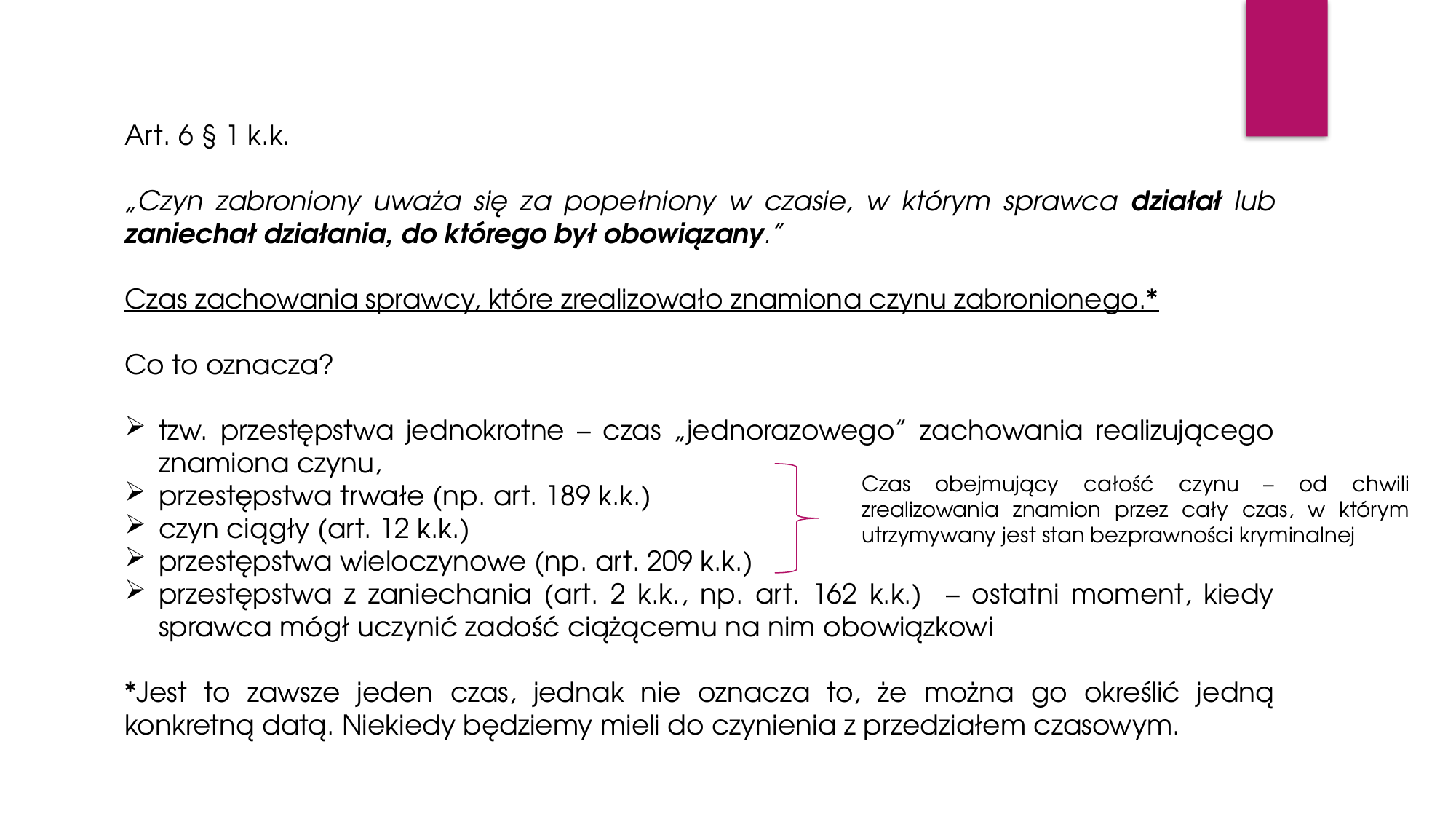

Art. 6 § 1 k.k.

„Czyn zabroniony uważa się za popełniony w czasie, w którym sprawca działał lub zaniechał działania, do którego był obowiązany.”

Czas zachowania sprawcy, które zrealizowało znamiona czynu zabronionego.*

Co to oznacza?

tzw. przestępstwa jednokrotne – czas „jednorazowego” zachowania realizującego znamiona czynu,
przestępstwa trwałe (np. art. 189 k.k.)
czyn ciągły (art. 12 k.k.)
przestępstwa wieloczynowe (np. art. 209 k.k.)
przestępstwa z zaniechania (art. 2 k.k., np. art. 162 k.k.)  – ostatni moment, kiedy sprawca mógł uczynić zadość ciążącemu na nim obowiązkowi

*Jest to zawsze jeden czas, jednak nie oznacza to, że można go określić jedną konkretną datą. Niekiedy będziemy mieli do czynienia z przedziałem czasowym.

Czas obejmujący całość czynu – od chwili zrealizowania znamion przez cały czas, w którym utrzymywany jest stan bezprawności kryminalnej